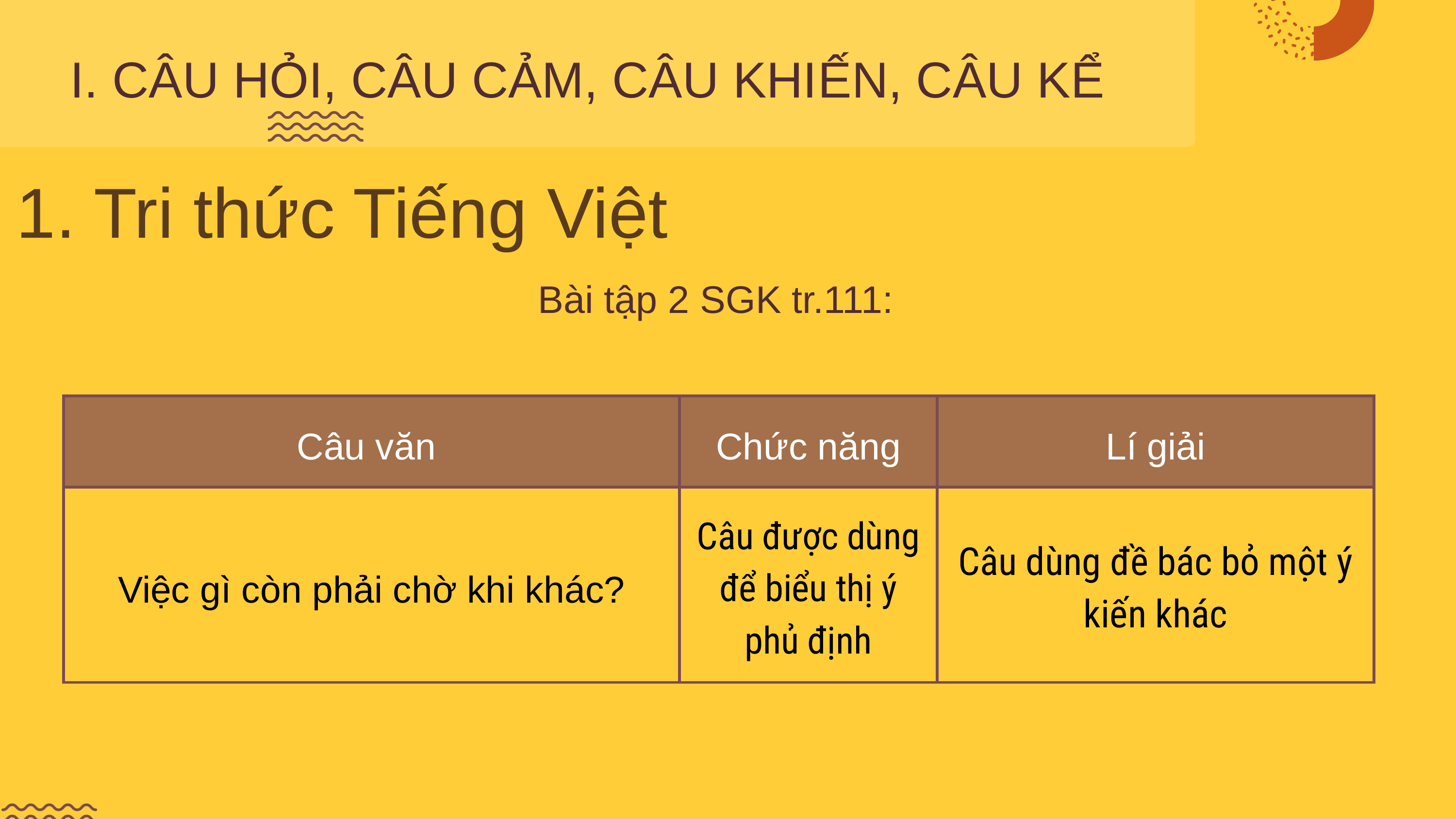

I. CÂU HỎI, CÂU CẢM, CÂU KHIẾN, CÂU KỂ

1. Tri thức Tiếng Việt

Bài tập 2 SGK tr.111:

| Câu văn | Chức năng | Lí giải |
| --- | --- | --- |
| Việc gì còn phải chờ khi khác? | Câu được dùng để biểu thị ý phủ định | Câu dùng đề bác bỏ một ý kiến khác |